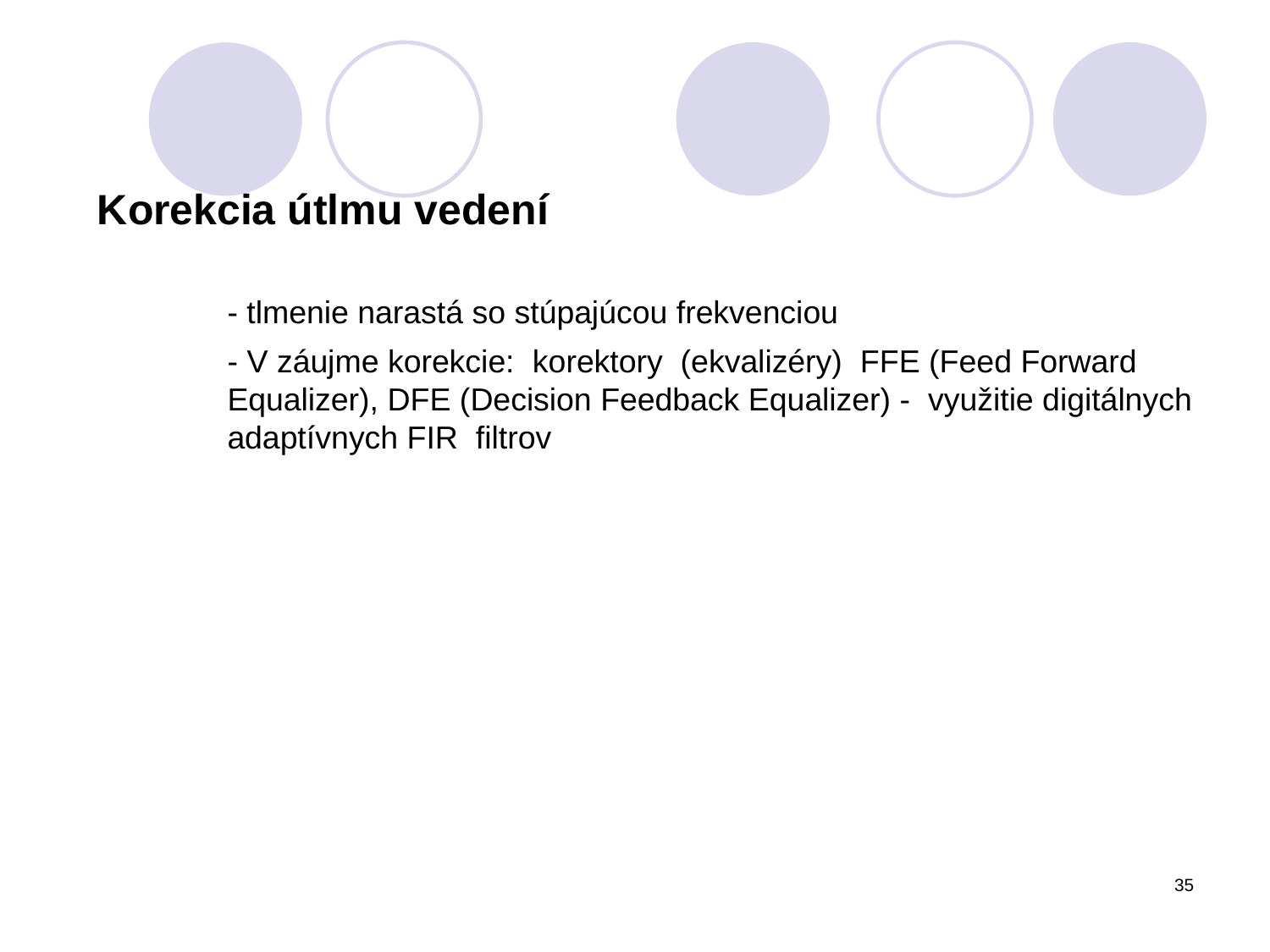

Korekcia útlmu vedení
- tlmenie narastá so stúpajúcou frekvenciou
- V záujme korekcie:  korektory  (ekvalizéry)  FFE (Feed Forward Equalizer), DFE (Decision Feedback Equalizer) -  využitie digitálnych adaptívnych FIR  filtrov
35